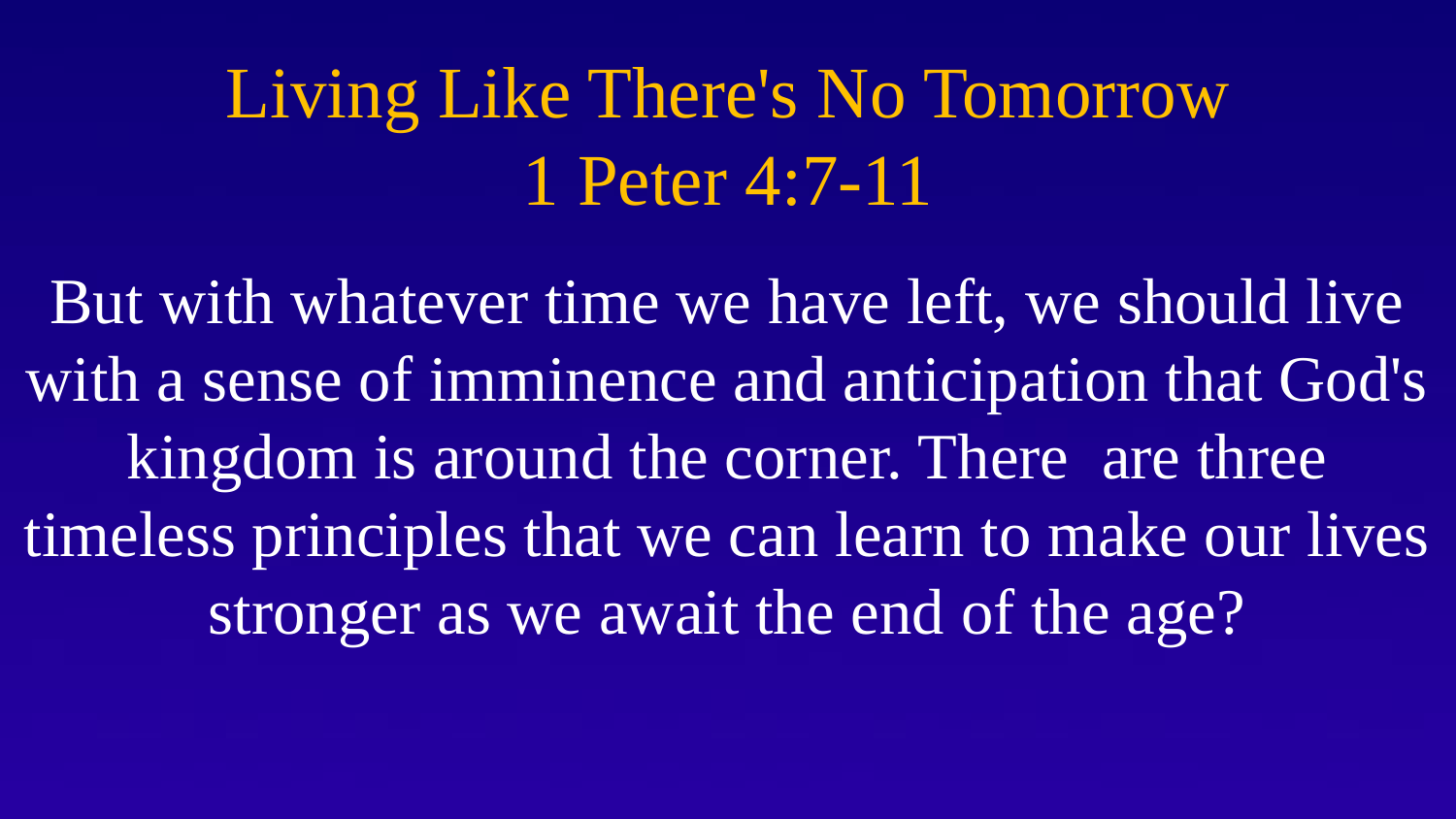

# Living Like There's No Tomorrow 1 Peter 4:7-11
But with whatever time we have left, we should live with a sense of imminence and anticipation that God's kingdom is around the corner. There  are three timeless principles that we can learn to make our lives stronger as we await the end of the age?